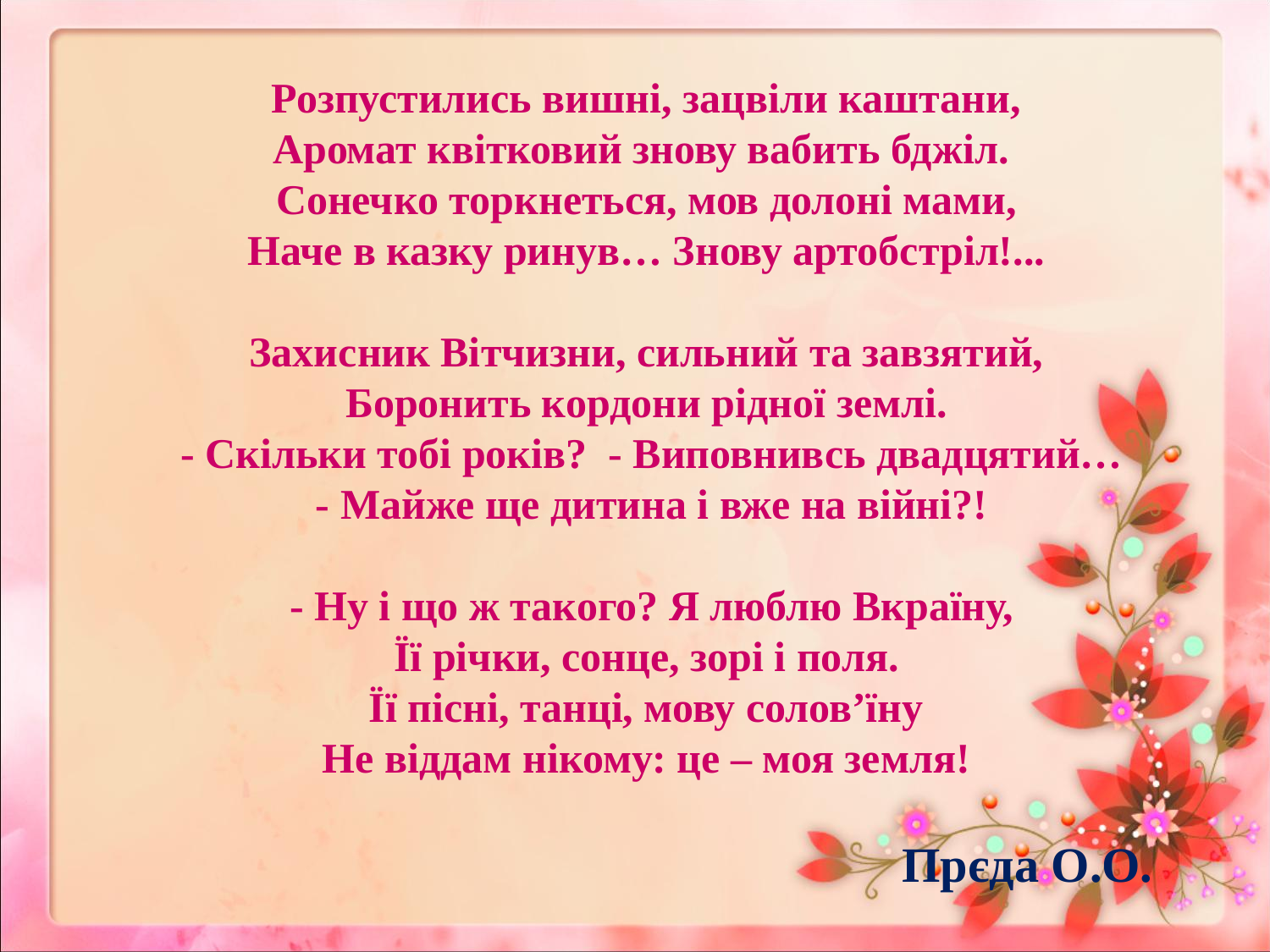

# Розпустились вишні, зацвіли каштани, Аромат квітковий знову вабить бджіл. Сонечко торкнеться, мов долоні мами, Наче в казку ринув… Знову артобстріл!... Захисник Вітчизни, сильний та завзятий, Боронить кордони рідної землі. - Скільки тобі років?  - Виповнивсь двадцятий… - Майже ще дитина і вже на війні?! - Ну і що ж такого? Я люблю Вкраїну, Її річки, сонце, зорі і поля. Її пісні, танці, мову солов’їну Не віддам нікому: це – моя земля! Прєда О.О.